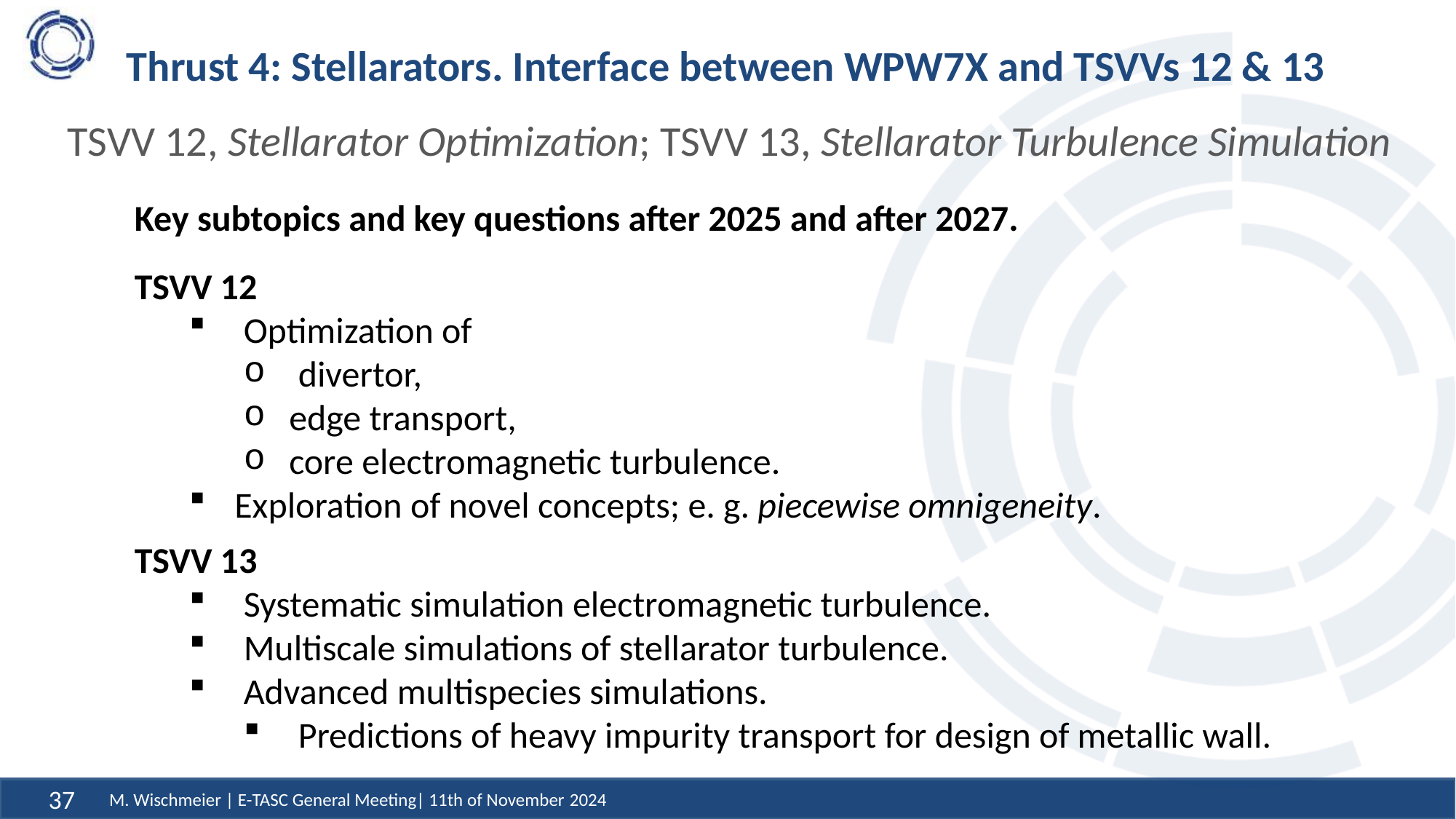

# Thrust 4: Stellarators. Interface between WPW7X and TSVVs 12 & 13
TSVV 12, Stellarator Optimization; TSVV 13, Stellarator Turbulence Simulation
Key subtopics and key questions after 2025 and after 2027.
TSVV 12
Optimization of
divertor,
edge transport,
core electromagnetic turbulence.
Exploration of novel concepts; e. g. piecewise omnigeneity.
TSVV 13
Systematic simulation electromagnetic turbulence.
Multiscale simulations of stellarator turbulence.
Advanced multispecies simulations.
Predictions of heavy impurity transport for design of metallic wall.
M. Wischmeier | E-TASC General Meeting| 11th of November 2024
37